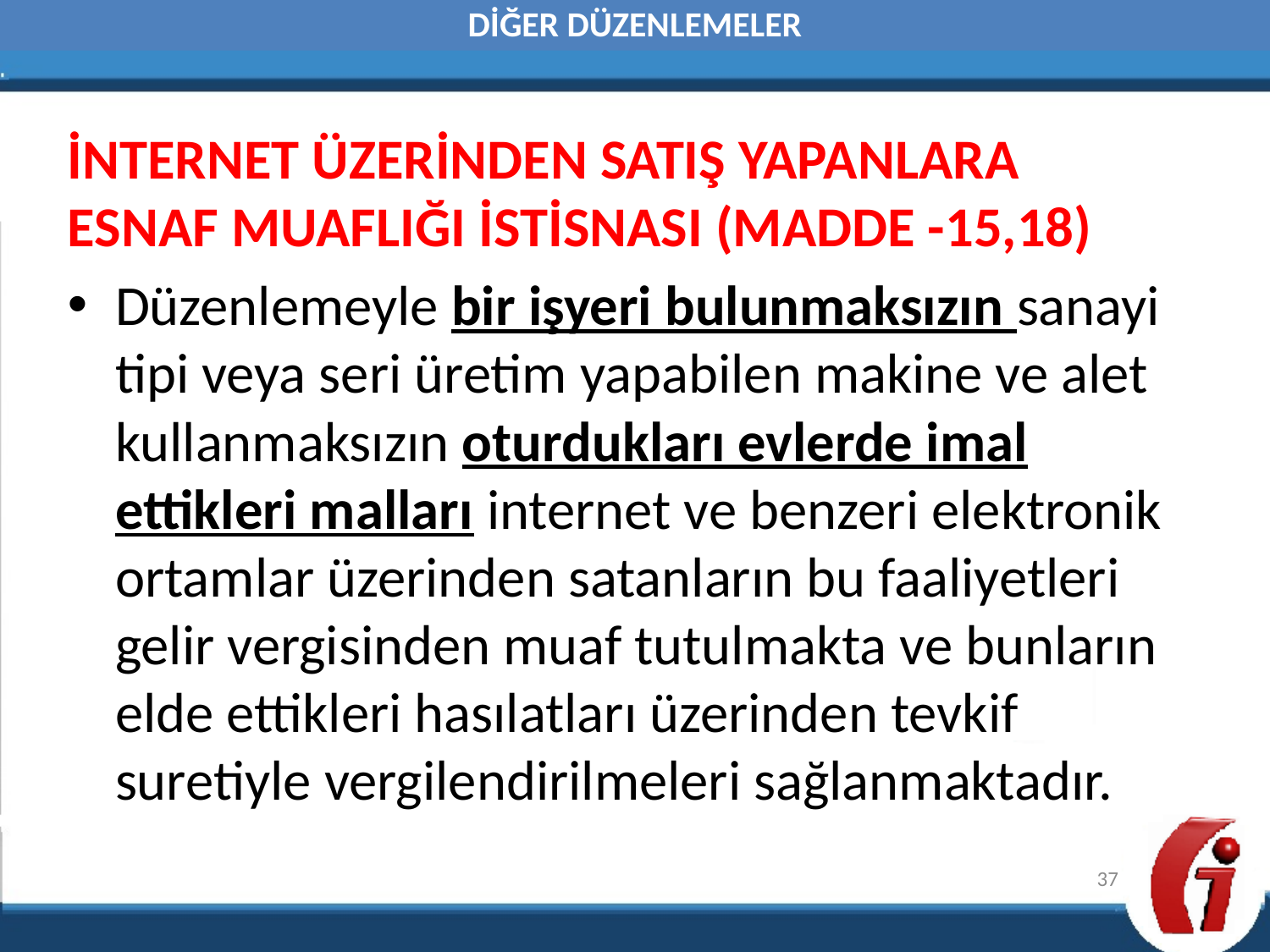

DİĞER DÜZENLEMELER
İNTERNET ÜZERİNDEN SATIŞ YAPANLARA ESNAF MUAFLIĞI İSTİSNASI (MADDE -15,18)
Düzenlemeyle bir işyeri bulunmaksızın sanayi tipi veya seri üretim yapabilen makine ve alet kullanmaksızın oturdukları evlerde imal ettikleri malları internet ve benzeri elektronik ortamlar üzerinden satanların bu faaliyetleri gelir vergisinden muaf tutulmakta ve bunların elde ettikleri hasılatları üzerinden tevkif suretiyle vergilendirilmeleri sağlanmaktadır.

37